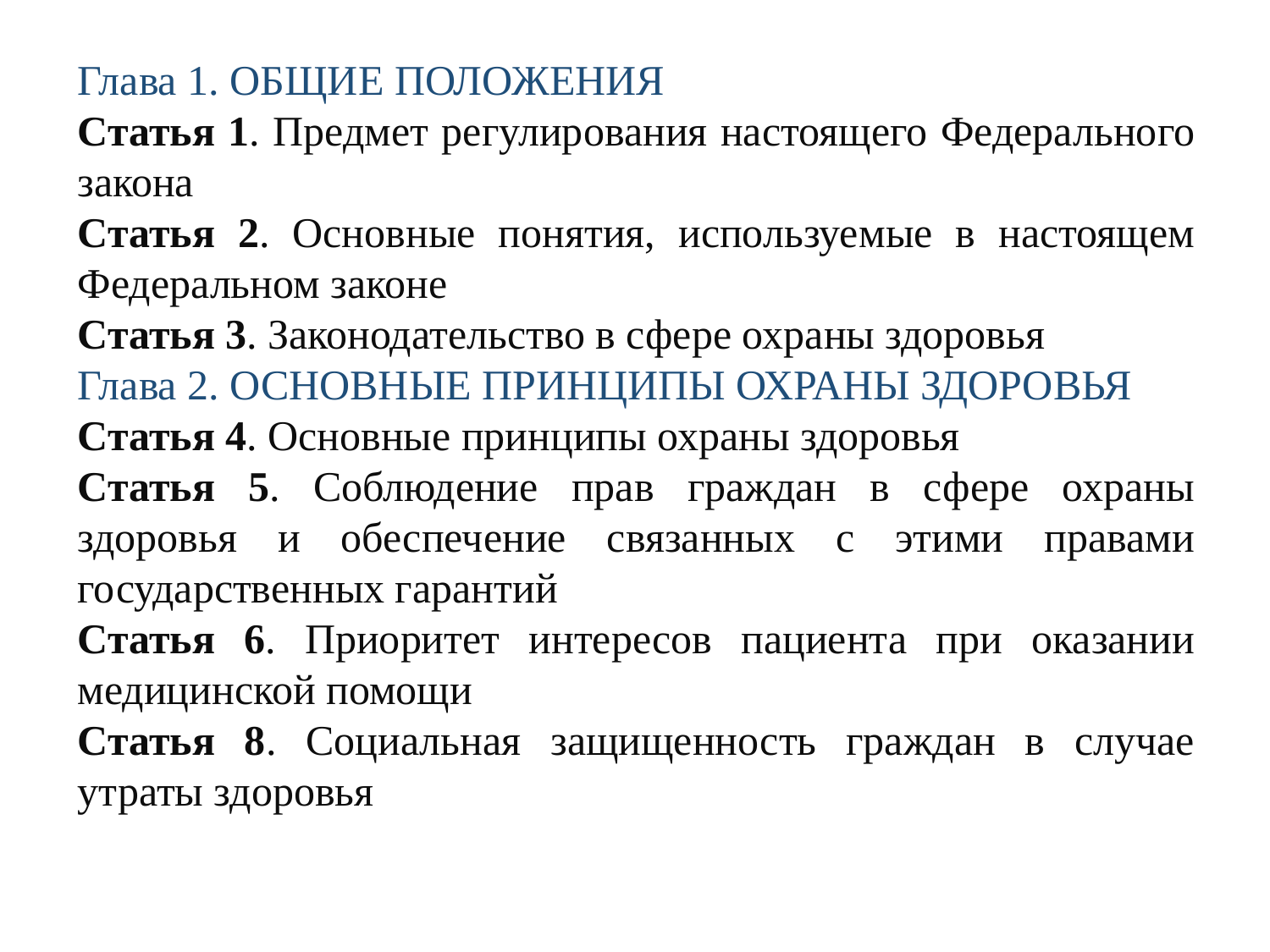

Глава 1. ОБЩИЕ ПОЛОЖЕНИЯ
Статья 1. Предмет регулирования настоящего Федерального закона
Статья 2. Основные понятия, используемые в настоящем Федеральном законе
Статья 3. Законодательство в сфере охраны здоровья
Глава 2. ОСНОВНЫЕ ПРИНЦИПЫ ОХРАНЫ ЗДОРОВЬЯ
Статья 4. Основные принципы охраны здоровья
Статья 5. Соблюдение прав граждан в сфере охраны здоровья и обеспечение связанных с этими правами государственных гарантий
Статья 6. Приоритет интересов пациента при оказании медицинской помощи
Статья 8. Социальная защищенность граждан в случае утраты здоровья